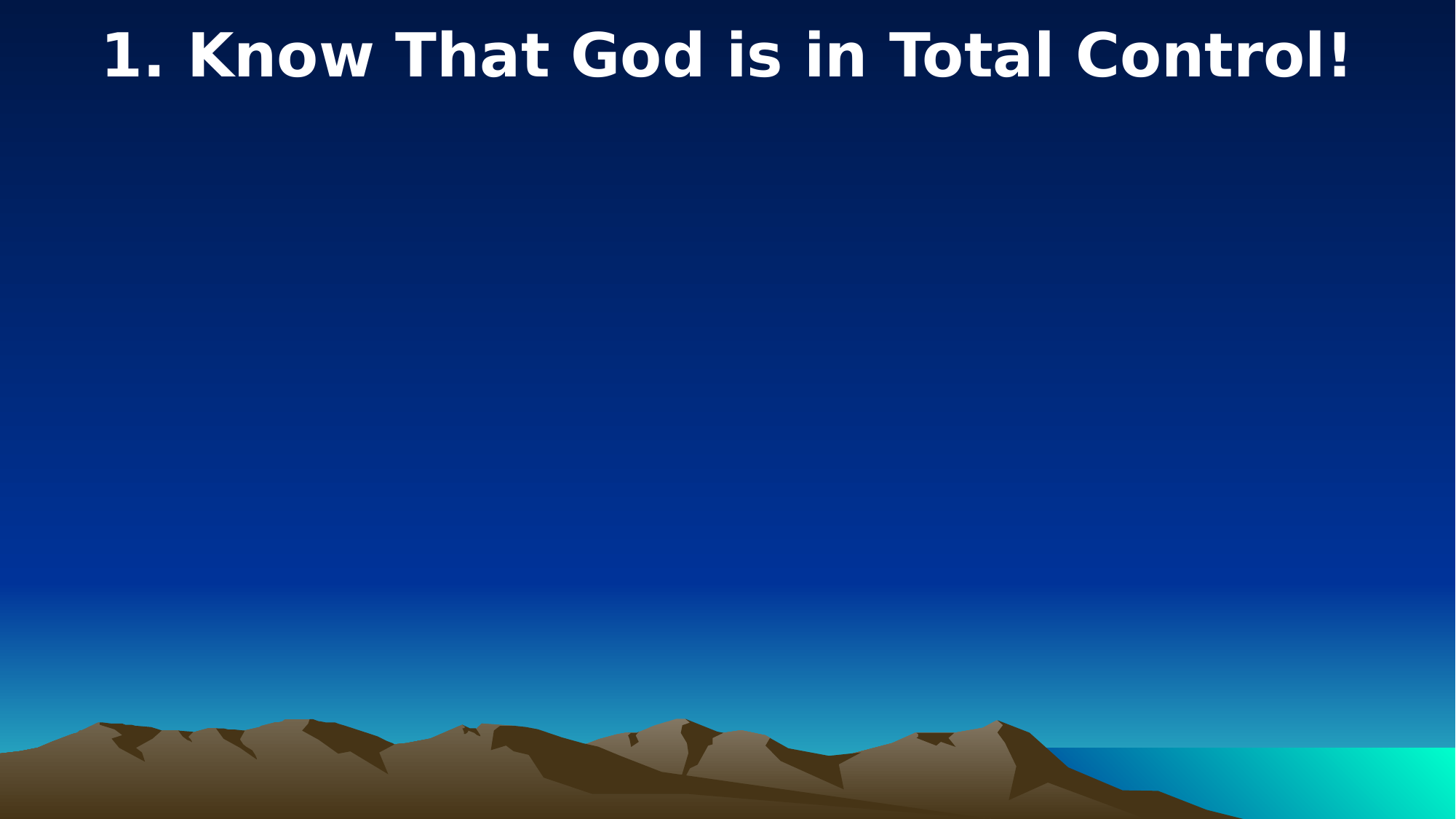

1. Know That God is in Total Control!